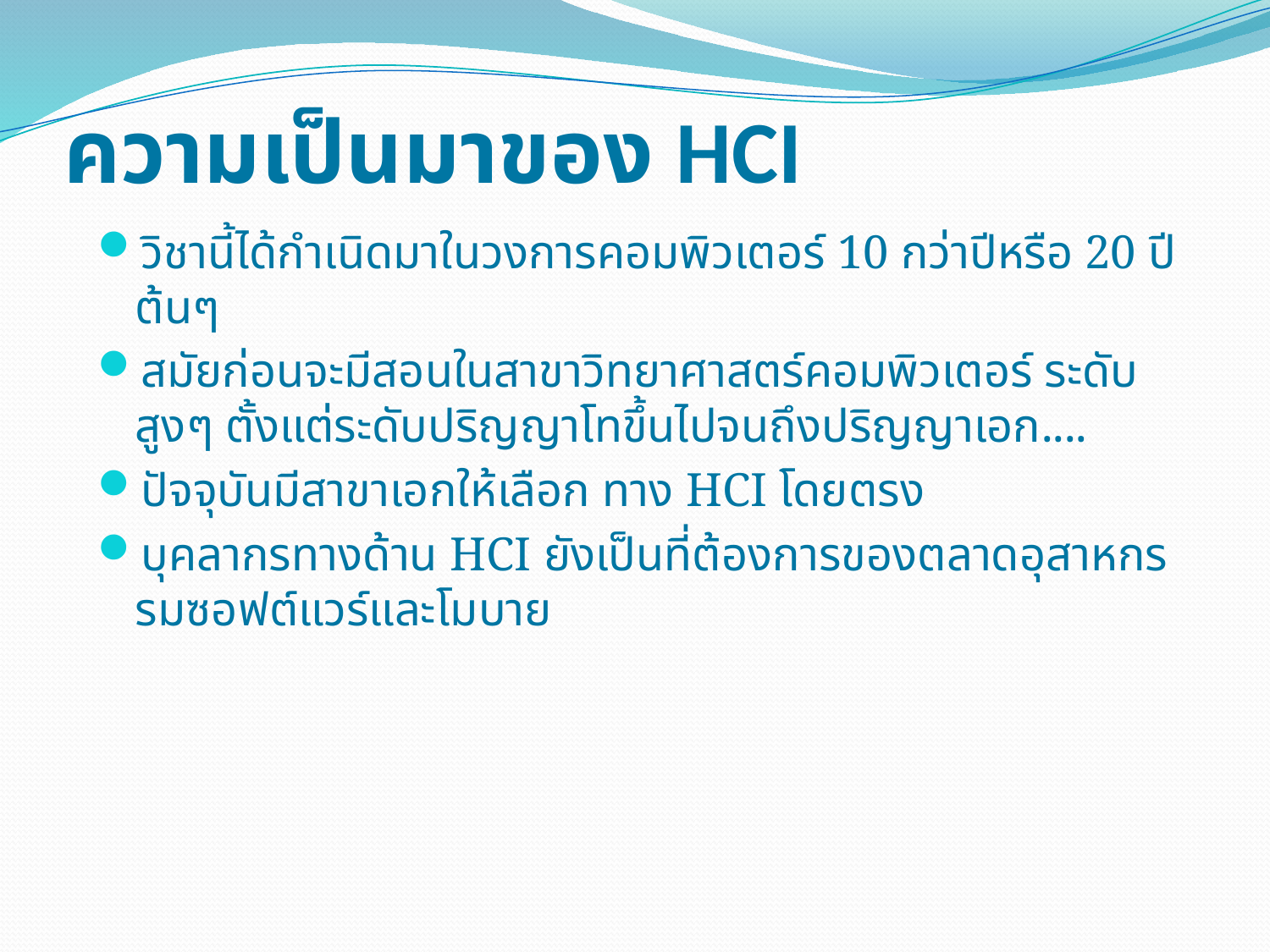

# ความเป็นมาของ HCI
วิชานี้ได้กำเนิดมาในวงการคอมพิวเตอร์ 10 กว่าปีหรือ 20 ปีต้นๆ
สมัยก่อนจะมีสอนในสาขาวิทยาศาสตร์คอมพิวเตอร์ ระดับสูงๆ ตั้งแต่ระดับปริญญาโทขึ้นไปจนถึงปริญญาเอก....
ปัจจุบันมีสาขาเอกให้เลือก ทาง HCI โดยตรง
บุคลากรทางด้าน HCI ยังเป็นที่ต้องการของตลาดอุสาหกรรมซอฟต์แวร์และโมบาย